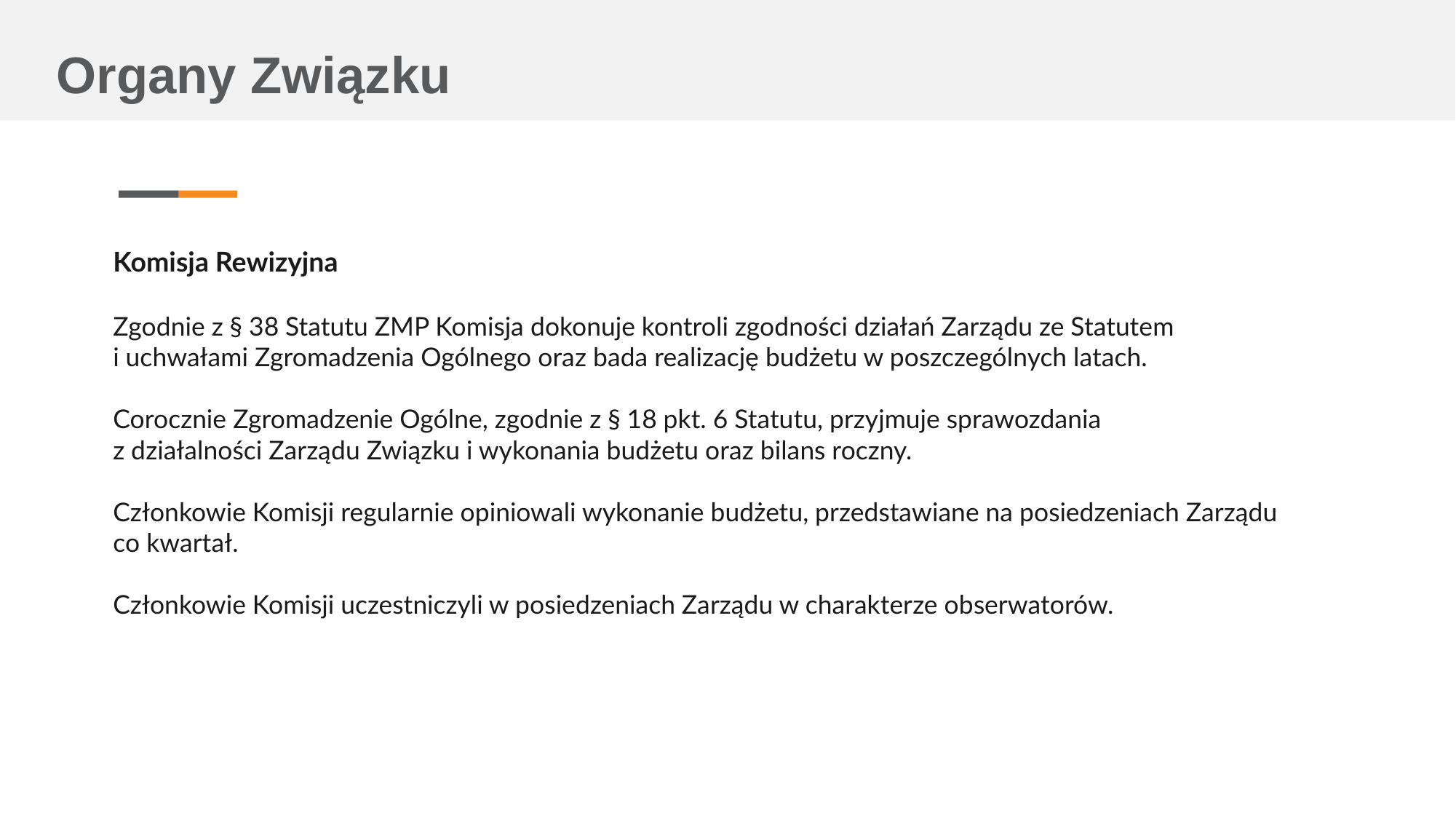

# Organy Związku
Komisja Rewizyjna

Zgodnie z § 38 Statutu ZMP Komisja dokonuje kontroli zgodności działań Zarządu ze Statutem
i uchwałami Zgromadzenia Ogólnego oraz bada realizację budżetu w poszczególnych latach.

Corocznie Zgromadzenie Ogólne, zgodnie z § 18 pkt. 6 Statutu, przyjmuje sprawozdania
z działalności Zarządu Związku i wykonania budżetu oraz bilans roczny.

Członkowie Komisji regularnie opiniowali wykonanie budżetu, przedstawiane na posiedzeniach Zarządu co kwartał.

Członkowie Komisji uczestniczyli w posiedzeniach Zarządu w charakterze obserwatorów.